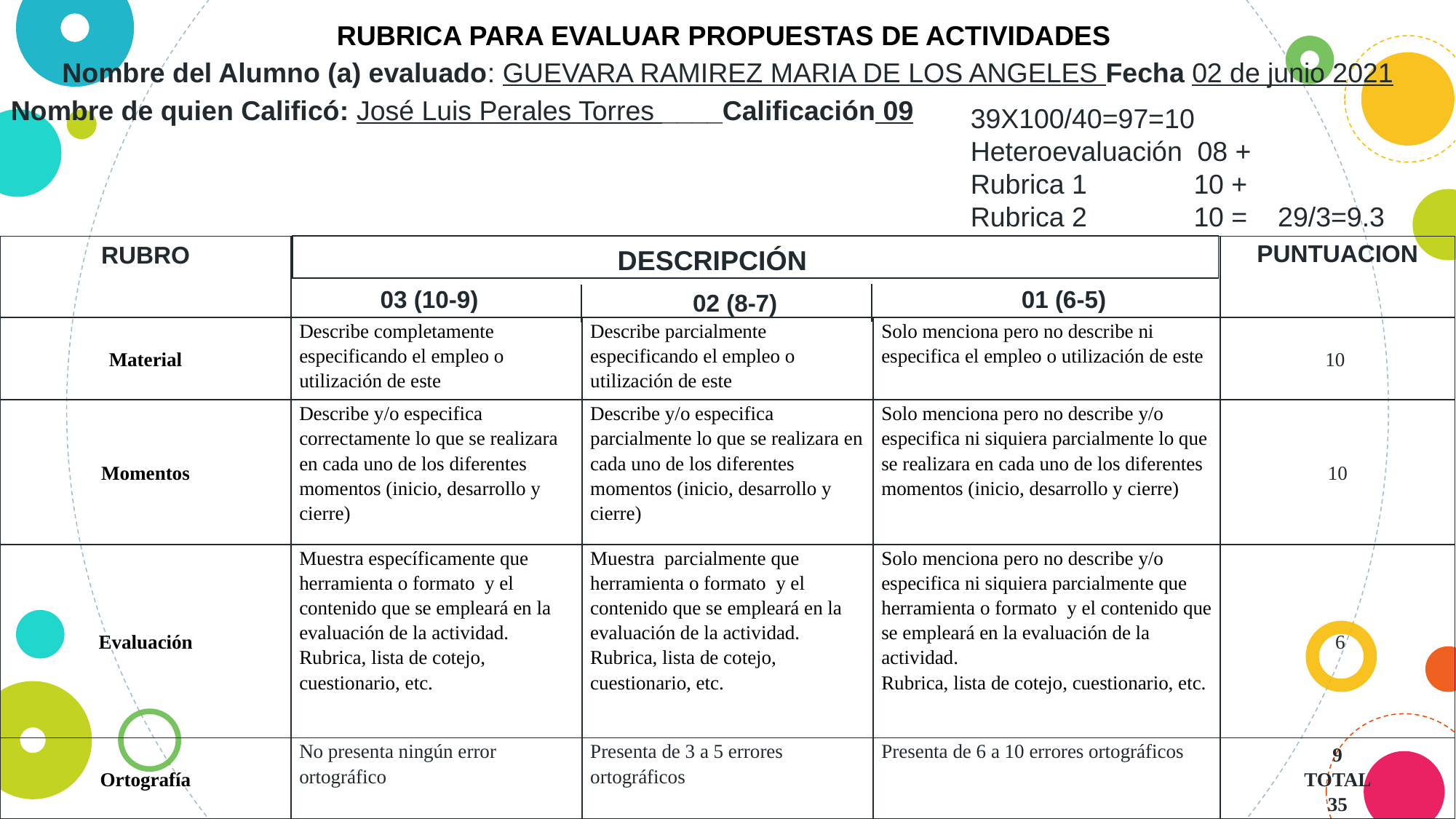

RUBRICA PARA EVALUAR PROPUESTAS DE ACTIVIDADES
Nombre del Alumno (a) evaluado: GUEVARA RAMIREZ MARIA DE LOS ANGELES Fecha 02 de junio 2021
Nombre de quien Calificó: José Luis Perales Torres ____Calificación 09
39X100/40=97=10
Heteroevaluación  08 +
Rubrica 1              10 +
Rubrica 2              10 =    29/3=9.3
|  |
| --- |
| RUBRO |  |  |  | PUNTUACION |
| --- | --- | --- | --- | --- |
| Material | Describe completamente especificando el empleo o utilización de este | Describe parcialmente especificando el empleo o utilización de este | Solo menciona pero no describe ni especifica el empleo o utilización de este | 10 |
| Momentos | Describe y/o especifica correctamente lo que se realizara en cada uno de los diferentes momentos (inicio, desarrollo y cierre) | Describe y/o especifica parcialmente lo que se realizara en cada uno de los diferentes momentos (inicio, desarrollo y cierre) | Solo menciona pero no describe y/o especifica ni siquiera parcialmente lo que se realizara en cada uno de los diferentes momentos (inicio, desarrollo y cierre) | 10 |
| Evaluación | Muestra específicamente que herramienta o formato y el contenido que se empleará en la evaluación de la actividad. Rubrica, lista de cotejo, cuestionario, etc. | Muestra parcialmente que herramienta o formato y el contenido que se empleará en la evaluación de la actividad. Rubrica, lista de cotejo, cuestionario, etc. | Solo menciona pero no describe y/o especifica ni siquiera parcialmente que herramienta o formato y el contenido que se empleará en la evaluación de la actividad. Rubrica, lista de cotejo, cuestionario, etc. | 6 |
| Ortografía | No presenta ningún error ortográfico | Presenta de 3 a 5 errores ortográficos | Presenta de 6 a 10 errores ortográficos | 9 TOTAL 35 |
DESCRIPCIÓN
03 (10-9)
01 (6-5)
02 (8-7)